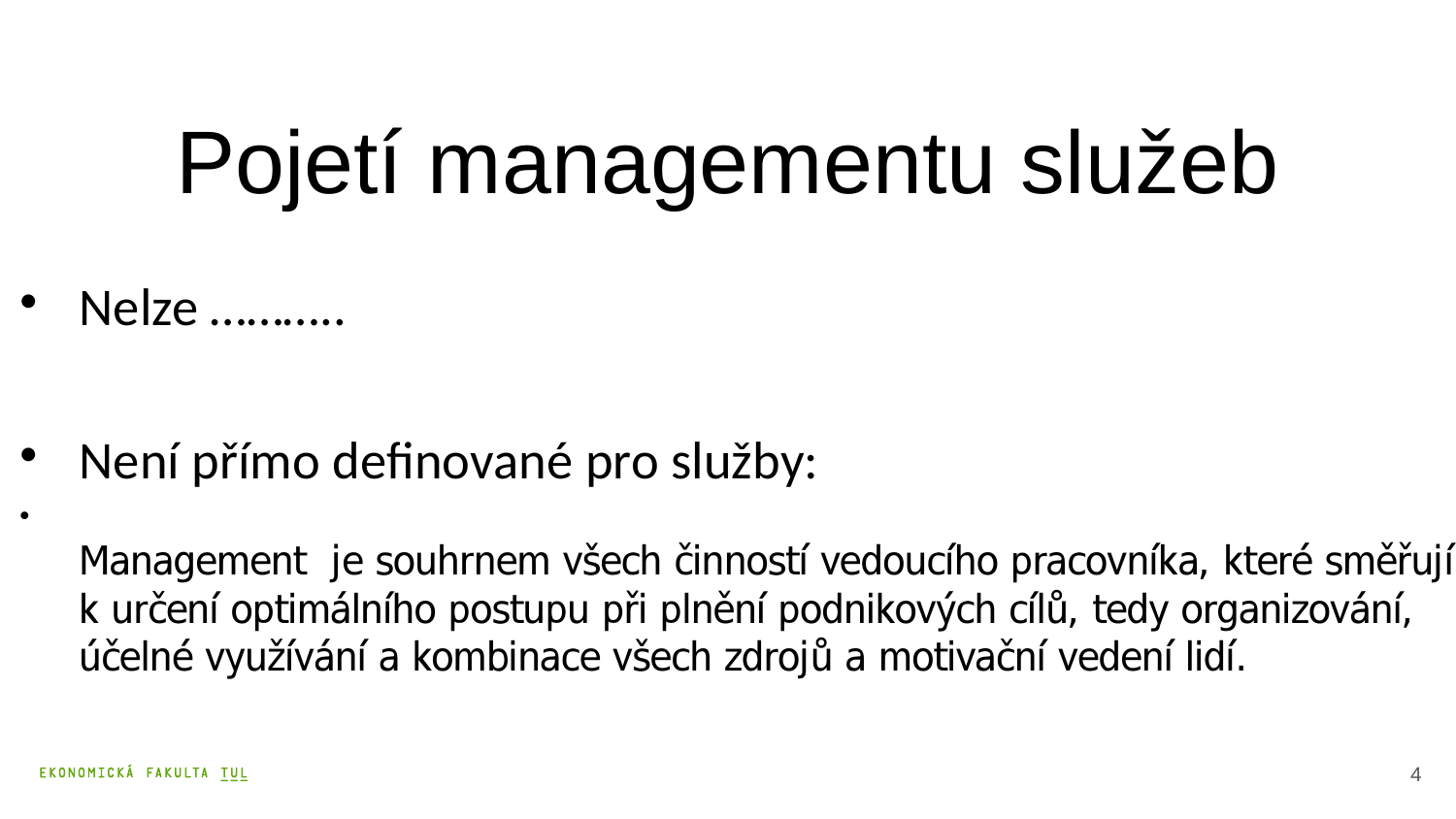

Pojetí managementu služeb
Nelze ………..

Není přímo definované pro služby:
Management  je souhrnem všech činností vedoucího pracovníka, které směřují k určení optimálního postupu při plnění podnikových cílů, tedy organizování, účelné využívání a kombinace všech zdrojů a motivační vedení lidí.

4